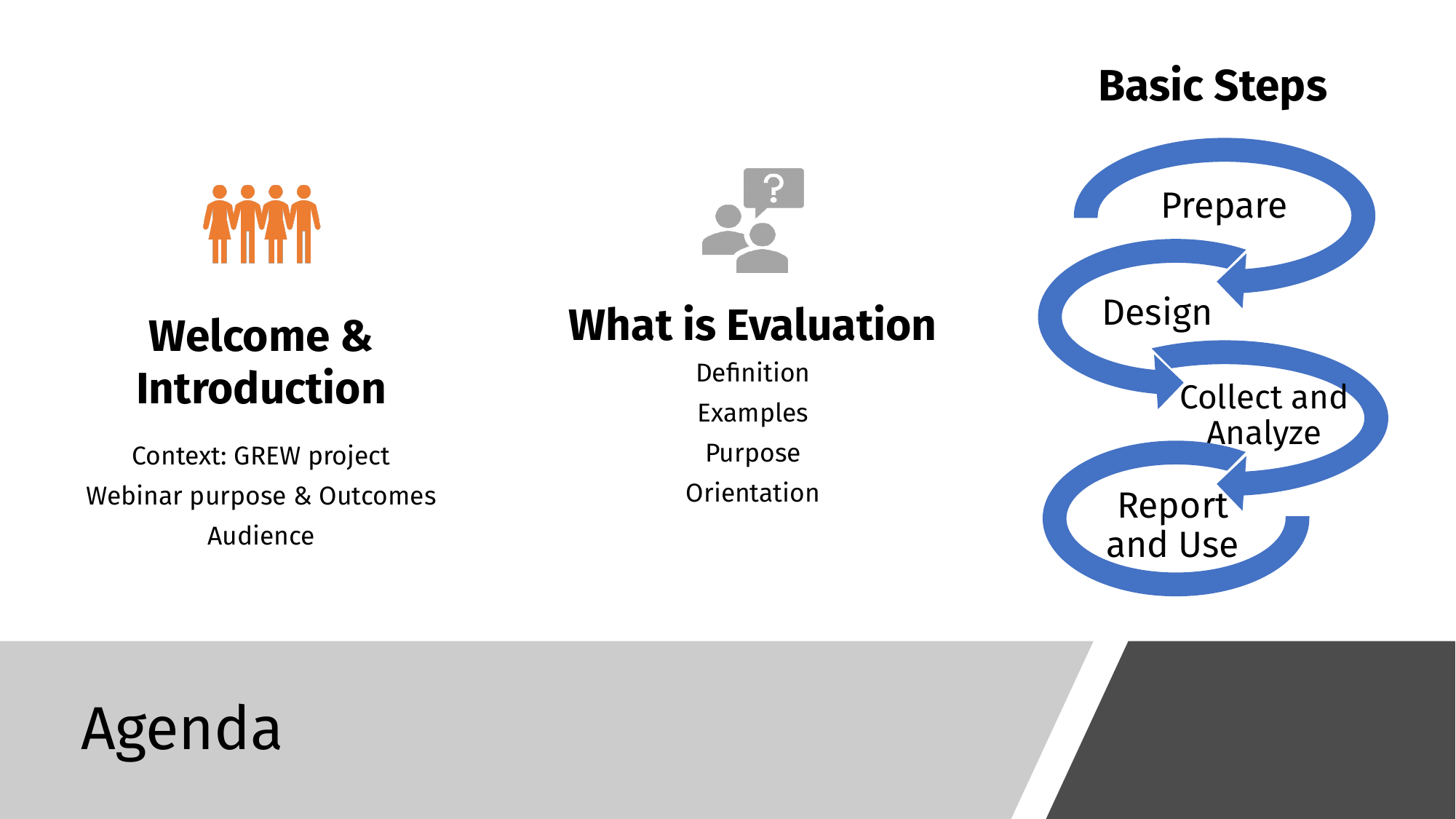

Basic Steps

Welcome & Introduction
Context: GREW project
Webinar purpose & Outcomes
Audience
What is Evaluation
Definition
Examples
Purpose
Orientation
Prepare

Design

Collect and Analyze

Report and Use

# Agenda